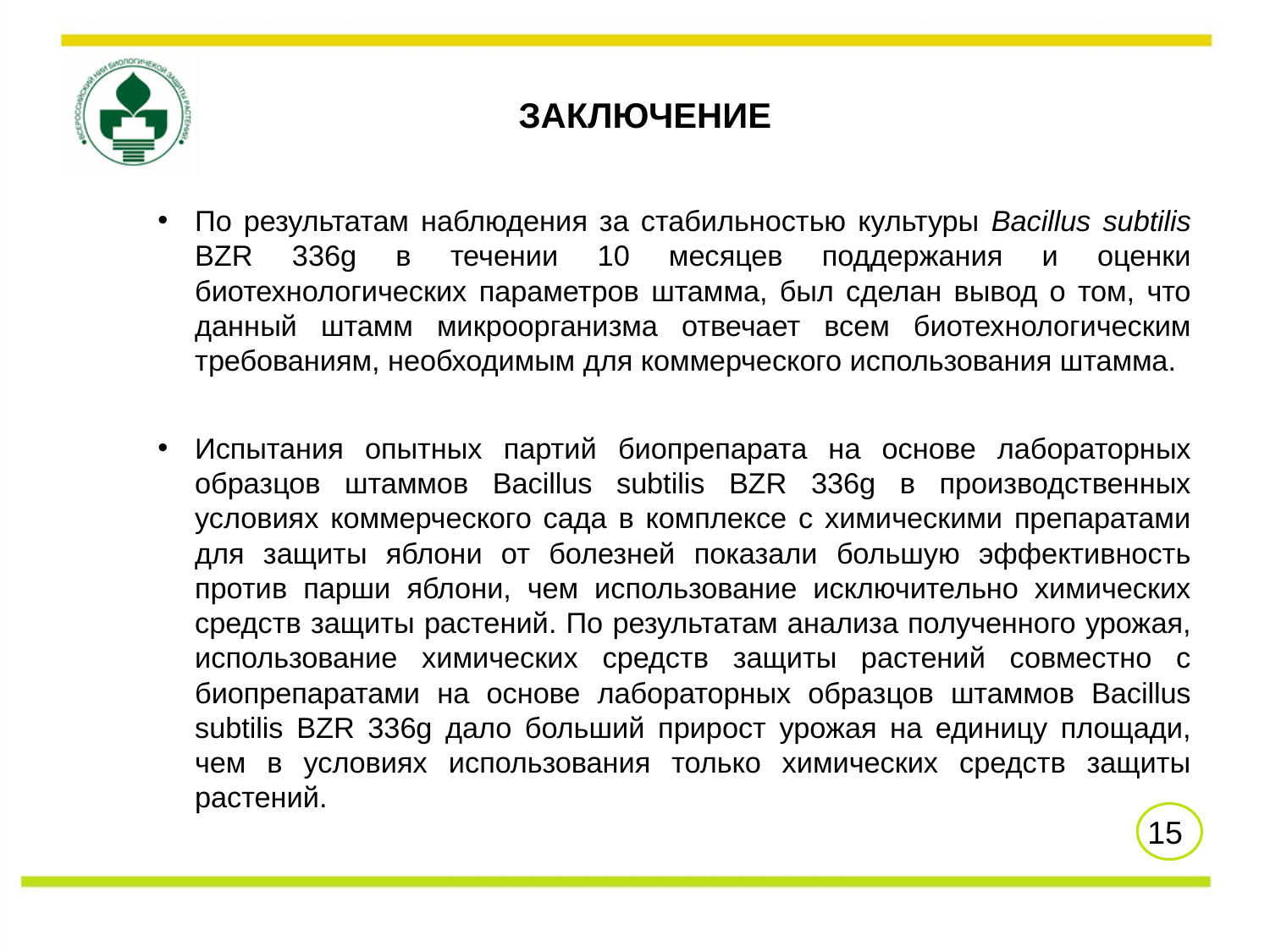

# ЗАКЛЮЧЕНИЕ
По результатам наблюдения за стабильностью культуры Bacillus subtilis BZR 336g в течении 10 месяцев поддержания и оценки биотехнологических параметров штамма, был сделан вывод о том, что данный штамм микроорганизма отвечает всем биотехнологическим требованиям, необходимым для коммерческого использования штамма.

Испытания опытных партий биопрепарата на основе лабораторных образцов штаммов Bacillus subtilis BZR 336g в производственных условиях коммерческого сада в комплексе с химическими препаратами для защиты яблони от болезней показали большую эффективность против парши яблони, чем использование исключительно химических средств защиты растений. По результатам анализа полученного урожая, использование химических средств защиты растений совместно с биопрепаратами на основе лабораторных образцов штаммов Bacillus subtilis BZR 336g дало больший прирост урожая на единицу площади, чем в условиях использования только химических средств защиты растений.

15